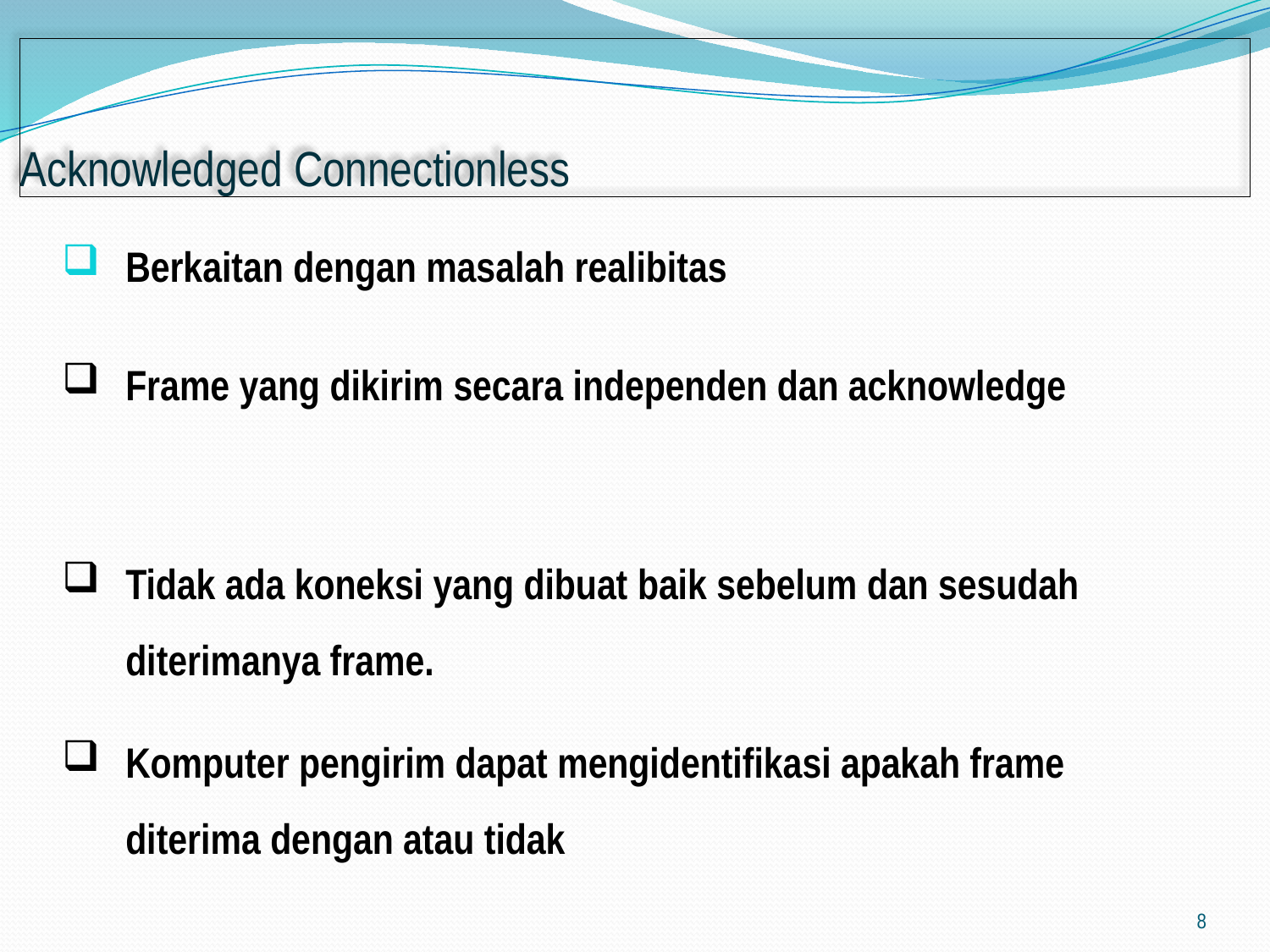

# Acknowledged Connectionless
Berkaitan dengan masalah realibitas
Frame yang dikirim secara independen dan acknowledge
Tidak ada koneksi yang dibuat baik sebelum dan sesudah diterimanya frame.
Komputer pengirim dapat mengidentifikasi apakah frame diterima dengan atau tidak

8